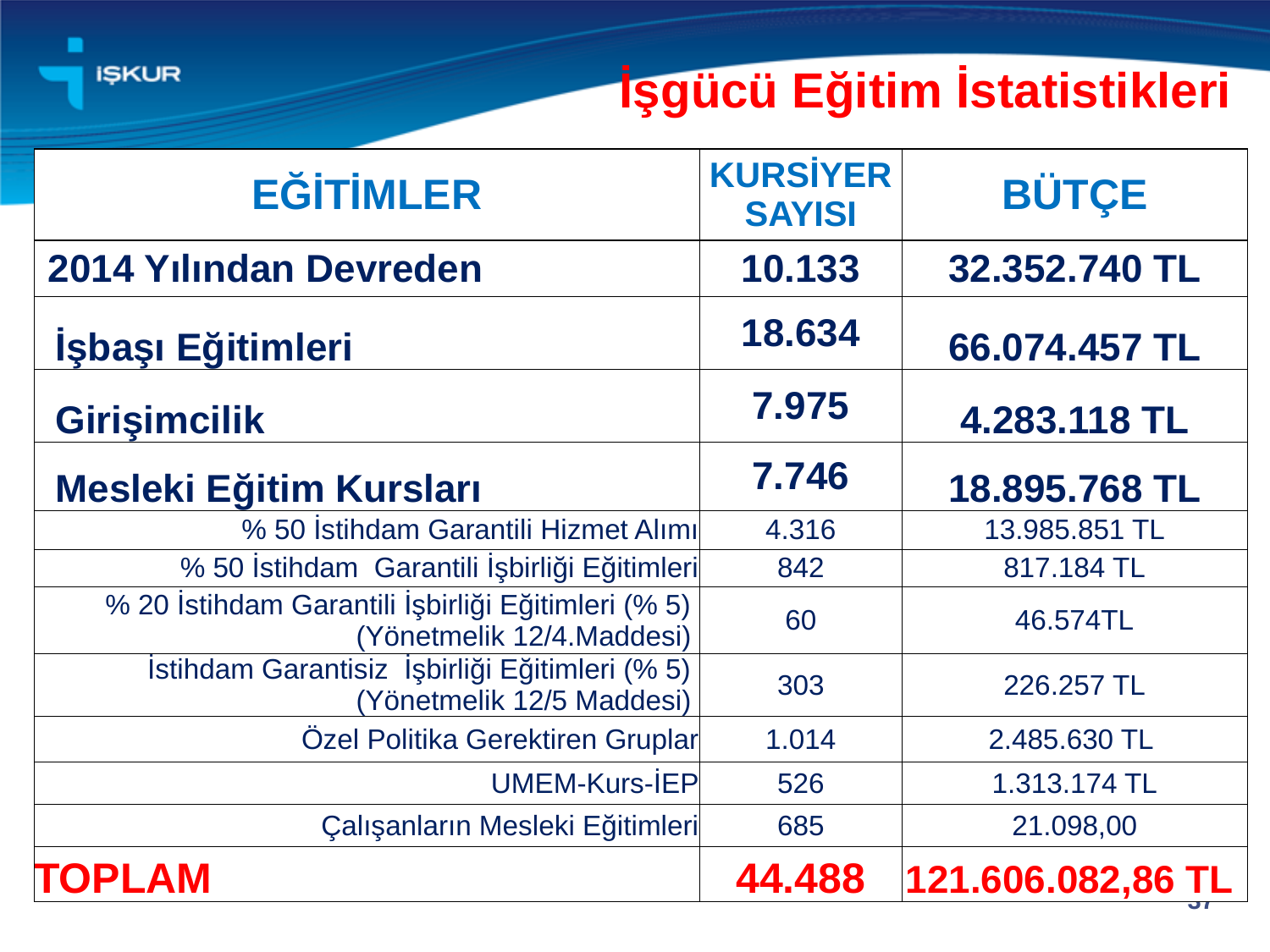

# İşgücü Eğitim İstatistikleri
| EĞİTİMLER | KURSİYER SAYISI | BÜTÇE |
| --- | --- | --- |
| 2014 Yılından Devreden | 10.133 | 32.352.740 TL |
| İşbaşı Eğitimleri | 18.634 | 66.074.457 TL |
| Girişimcilik | 7.975 | 4.283.118 TL |
| Mesleki Eğitim Kursları | 7.746 | 18.895.768 TL |
| % 50 İstihdam Garantili Hizmet Alımı | 4.316 | 13.985.851 TL |
| % 50 İstihdam Garantili İşbirliği Eğitimleri | 842 | 817.184 TL |
| % 20 İstihdam Garantili İşbirliği Eğitimleri (% 5) (Yönetmelik 12/4.Maddesi) | 60 | 46.574TL |
| İstihdam Garantisiz İşbirliği Eğitimleri (% 5) (Yönetmelik 12/5 Maddesi) | 303 | 226.257 TL |
| Özel Politika Gerektiren Gruplar | 1.014 | 2.485.630 TL |
| UMEM-Kurs-İEP | 526 | 1.313.174 TL |
| Çalışanların Mesleki Eğitimleri | 685 | 21.098,00 |
| TOPLAM | 44.488 | 121.606.082,86 TL |
37